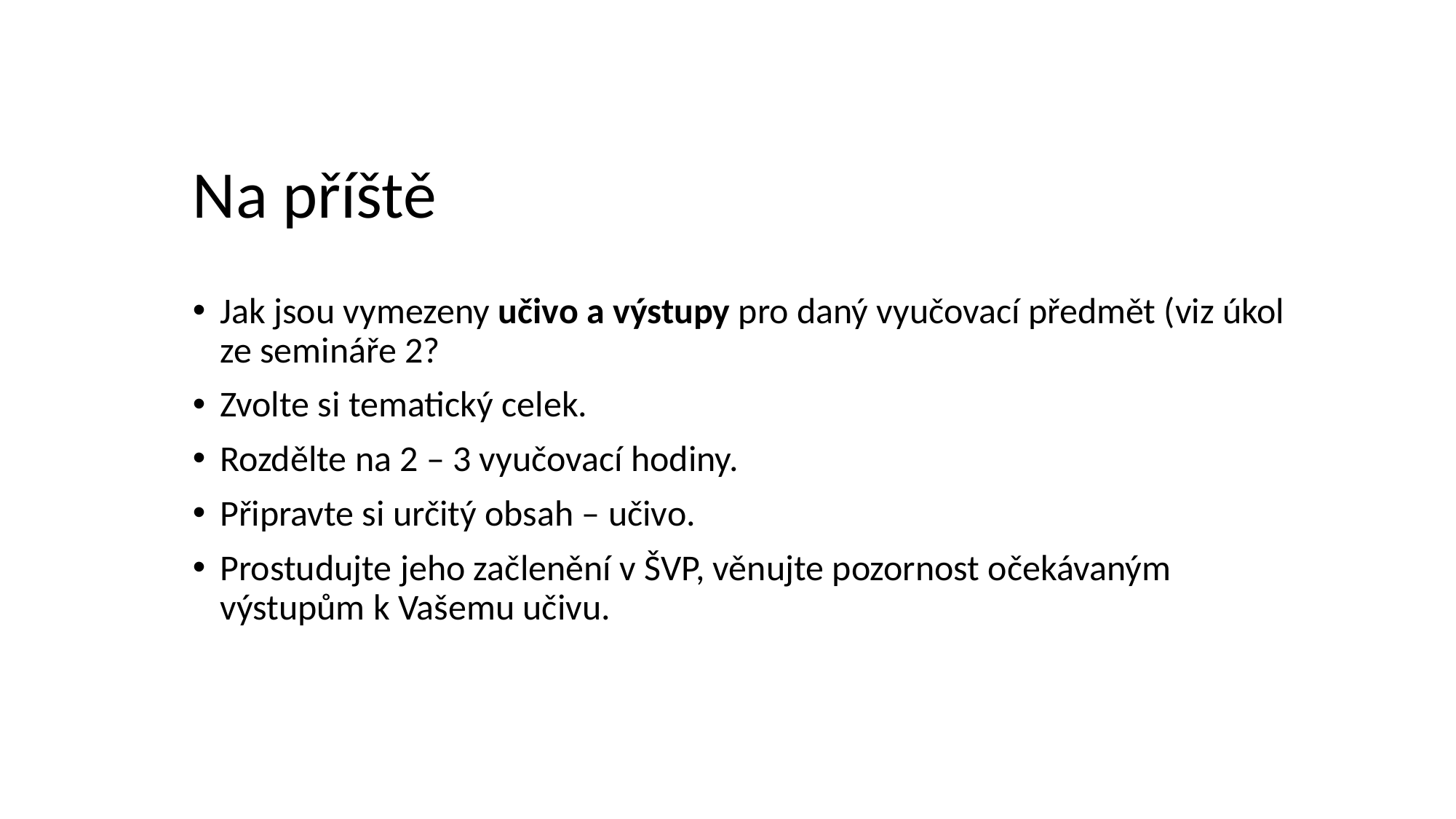

# Na příště
Jak jsou vymezeny učivo a výstupy pro daný vyučovací předmět (viz úkol ze semináře 2?
Zvolte si tematický celek.
Rozdělte na 2 – 3 vyučovací hodiny.
Připravte si určitý obsah – učivo.
Prostudujte jeho začlenění v ŠVP, věnujte pozornost očekávaným výstupům k Vašemu učivu.